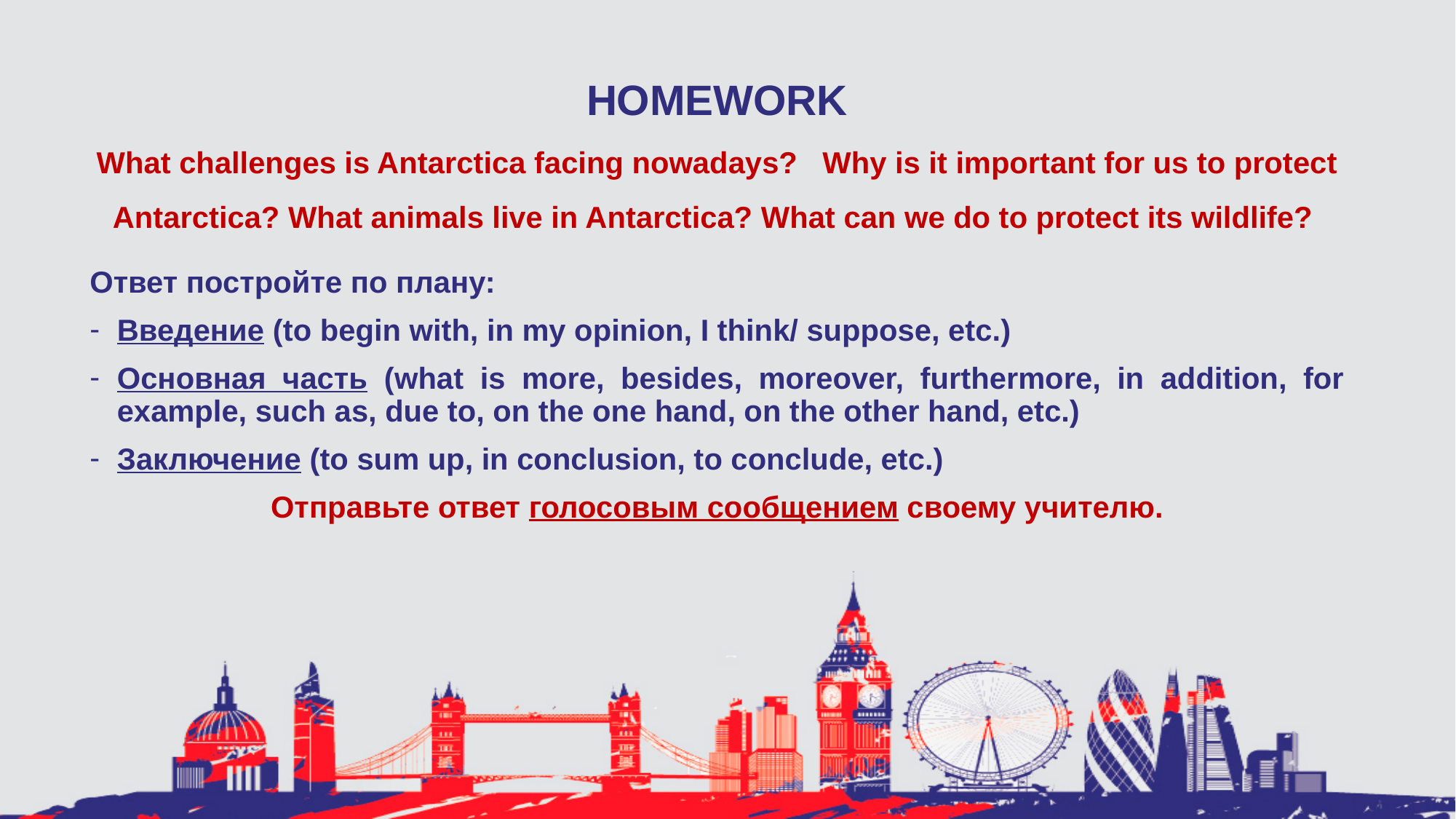

HOMEWORK
What challenges is Antarctica facing nowadays?   Why is it important for us to protect Antarctica? What animals live in Antarctica? What can we do to protect its wildlife?

Ответ постройте по плану:
Введение (to begin with, in my opinion, I think/ suppose, etc.)
Основная часть (what is more, besides, moreover, furthermore, in addition, for example, such as, due to, on the one hand, on the other hand, etc.)
Заключение (to sum up, in conclusion, to conclude, etc.)
Отправьте ответ голосовым сообщением своему учителю.